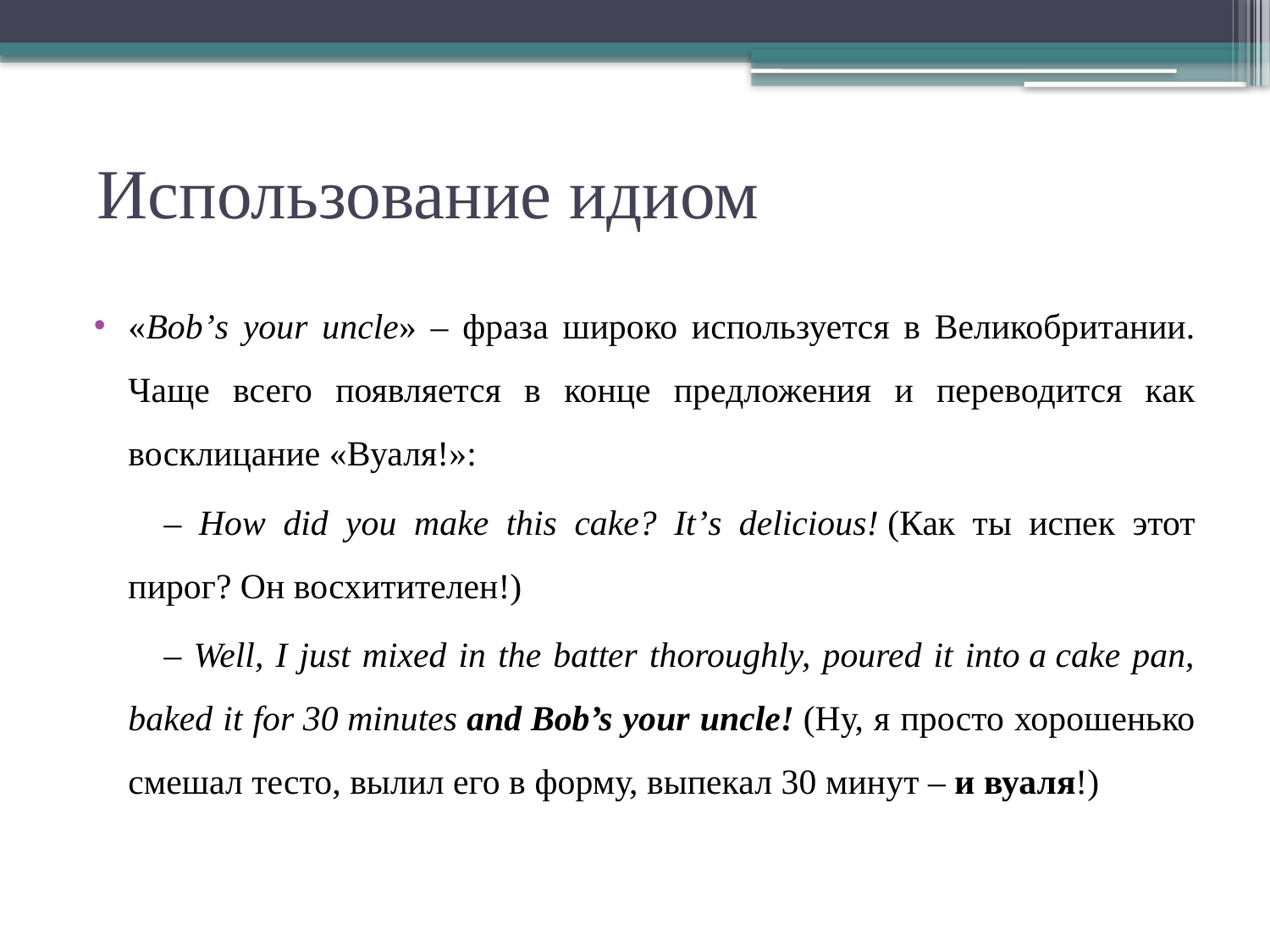

# Использование идиом
«Bob’s your uncle» – фраза широко используется в Великобритании. Чаще всего появляется в конце предложения и переводится как восклицание «Вуаля!»:
– How did you make this cake? It’s delicious! (Как ты испек этот пирог? Он восхитителен!)
– Well, I just mixed in the batter thoroughly, poured it into a cake pan, baked it for 30 minutes and Bob’s your uncle! (Ну, я просто хорошенько смешал тесто, вылил его в форму, выпекал 30 минут – и вуаля!)